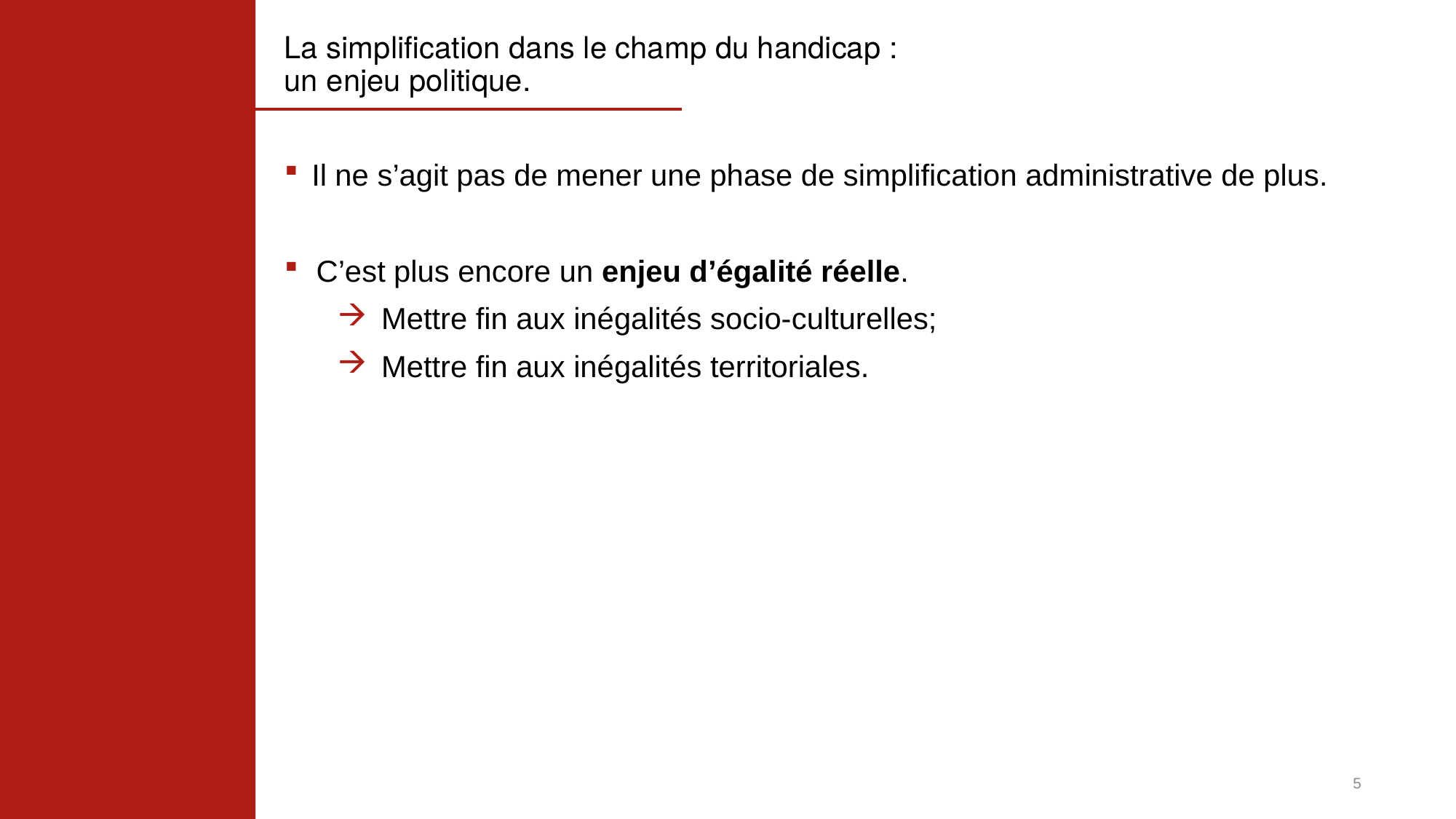

# La simplification dans le champ du handicap : un enjeu politique.
Il ne s’agit pas de mener une phase de simplification administrative de plus.

C’est plus encore un enjeu d’égalité réelle.
Mettre fin aux inégalités socio-culturelles;
Mettre fin aux inégalités territoriales.

5